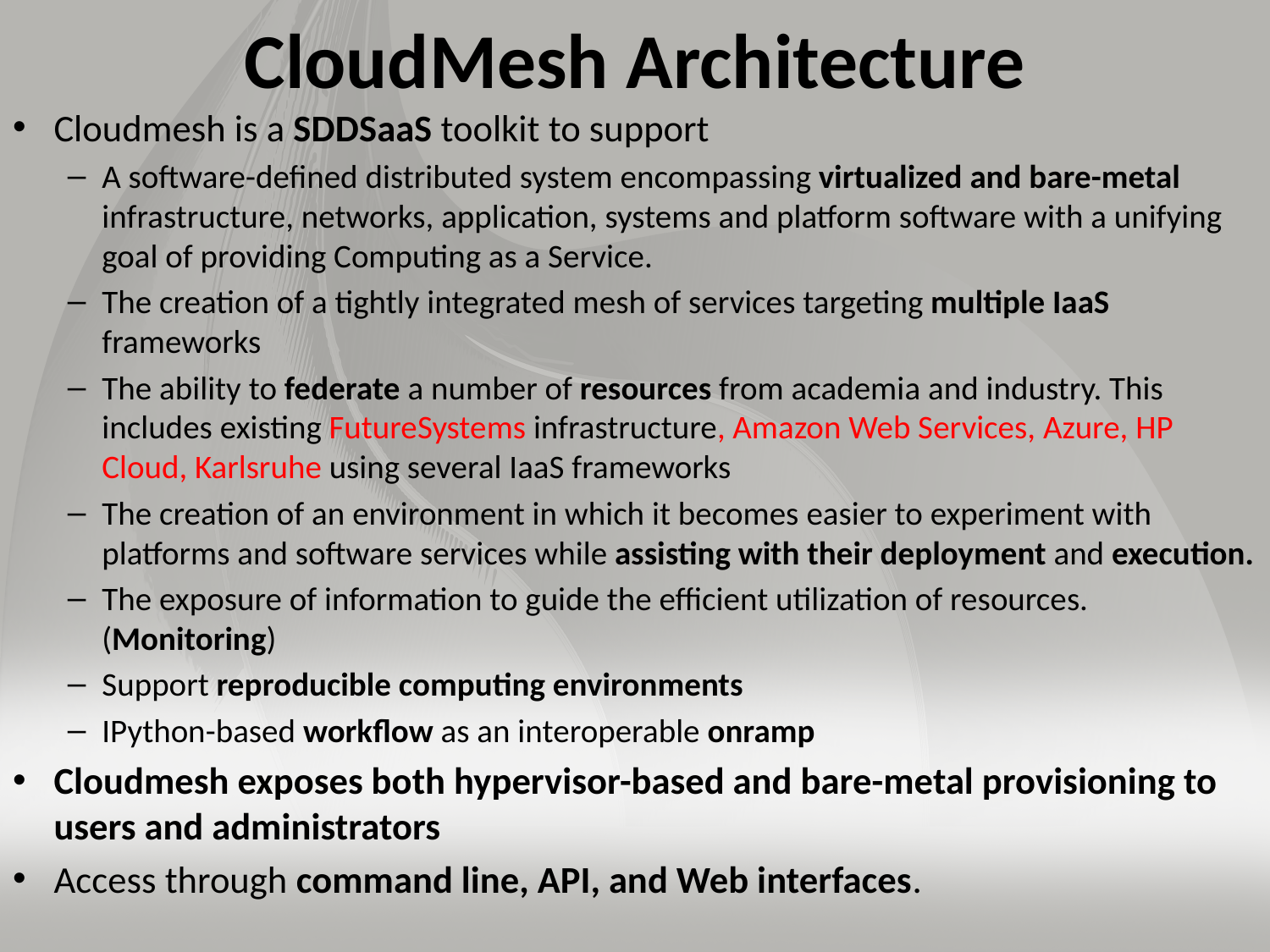

# CloudMesh Architecture
Cloudmesh is a SDDSaaS toolkit to support
A software-defined distributed system encompassing virtualized and bare-metal infrastructure, networks, application, systems and platform software with a unifying goal of providing Computing as a Service.
The creation of a tightly integrated mesh of services targeting multiple IaaS frameworks
The ability to federate a number of resources from academia and industry. This includes existing FutureSystems infrastructure, Amazon Web Services, Azure, HP Cloud, Karlsruhe using several IaaS frameworks
The creation of an environment in which it becomes easier to experiment with platforms and software services while assisting with their deployment and execution.
The exposure of information to guide the efficient utilization of resources. (Monitoring)
Support reproducible computing environments
IPython-based workflow as an interoperable onramp
Cloudmesh exposes both hypervisor-based and bare-metal provisioning to users and administrators
Access through command line, API, and Web interfaces.